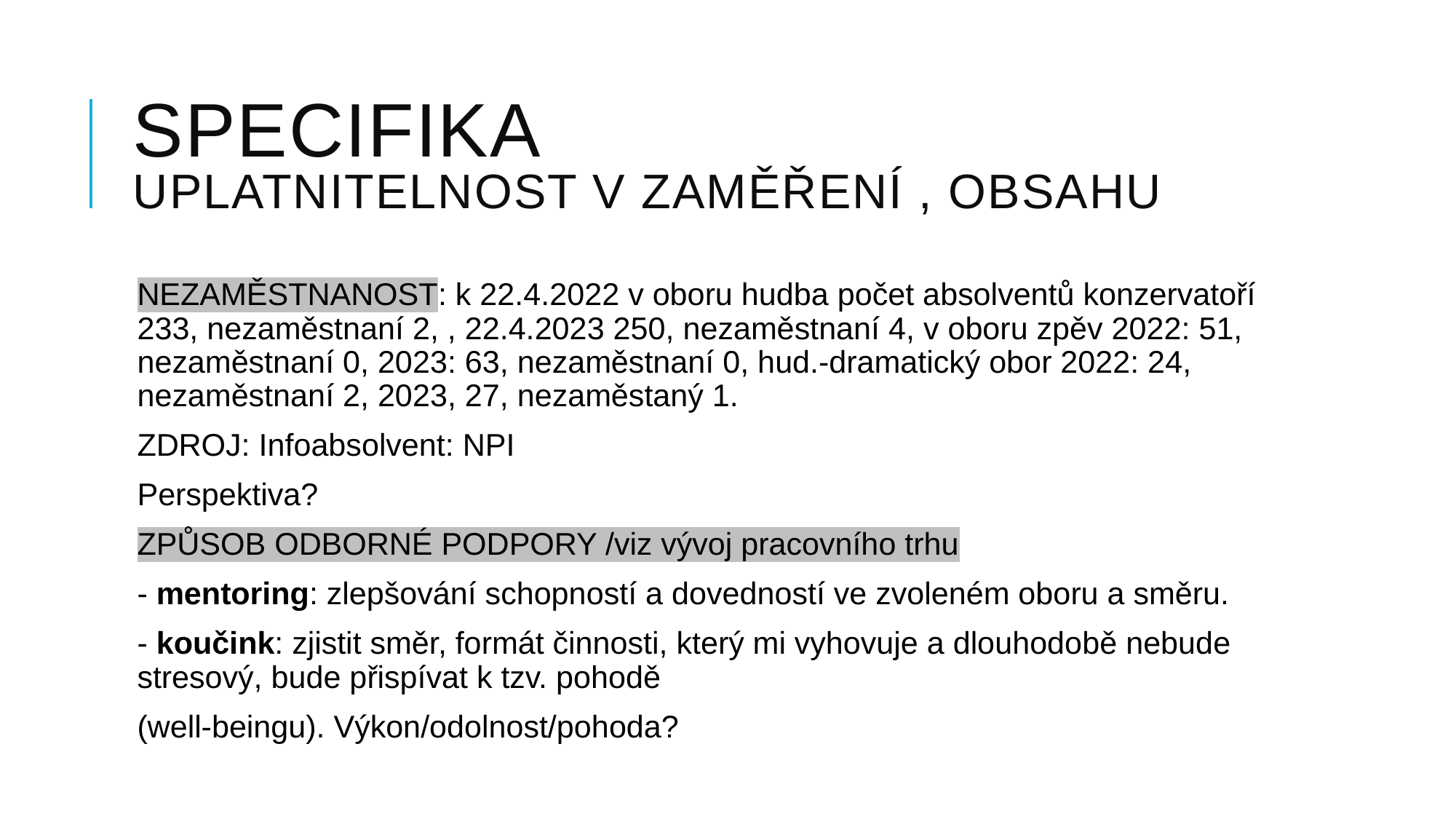

# SPECIFIKA UPLATNITELNOST V zaměření , OBSAHU
NEZAMĚSTNANOST: k 22.4.2022 v oboru hudba počet absolventů konzervatoří 233, nezaměstnaní 2, , 22.4.2023 250, nezaměstnaní 4, v oboru zpěv 2022: 51, nezaměstnaní 0, 2023: 63, nezaměstnaní 0, hud.-dramatický obor 2022: 24, nezaměstnaní 2, 2023, 27, nezaměstaný 1.
ZDROJ: Infoabsolvent: NPI
Perspektiva?
ZPŮSOB ODBORNÉ PODPORY /viz vývoj pracovního trhu
- mentoring: zlepšování schopností a dovedností ve zvoleném oboru a směru.
- koučink: zjistit směr, formát činnosti, který mi vyhovuje a dlouhodobě nebude stresový, bude přispívat k tzv. pohodě
(well-beingu). Výkon/odolnost/pohoda?